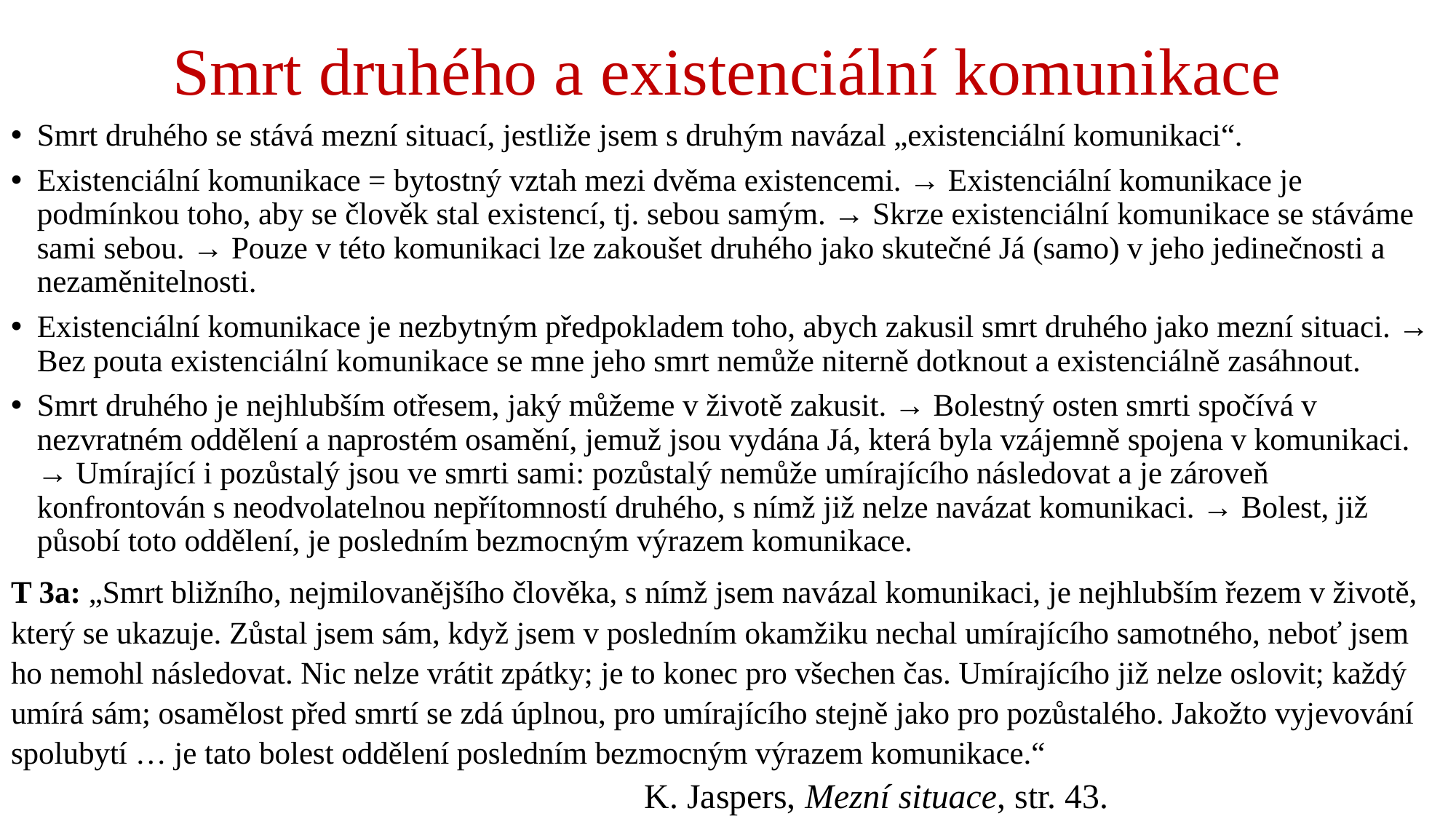

# Smrt druhého a existenciální komunikace
Smrt druhého se stává mezní situací, jestliže jsem s druhým navázal „existenciální komunikaci“.
Existenciální komunikace = bytostný vztah mezi dvěma existencemi. → Existenciální komunikace je podmínkou toho, aby se člověk stal existencí, tj. sebou samým. → Skrze existenciální komunikace se stáváme sami sebou. → Pouze v této komunikaci lze zakoušet druhého jako skutečné Já (samo) v jeho jedinečnosti a nezaměnitelnosti.
Existenciální komunikace je nezbytným předpokladem toho, abych zakusil smrt druhého jako mezní situaci. → Bez pouta existenciální komunikace se mne jeho smrt nemůže niterně dotknout a existenciálně zasáhnout.
Smrt druhého je nejhlubším otřesem, jaký můžeme v životě zakusit. → Bolestný osten smrti spočívá v nezvratném oddělení a naprostém osamění, jemuž jsou vydána Já, která byla vzájemně spojena v komunikaci. → Umírající i pozůstalý jsou ve smrti sami: pozůstalý nemůže umírajícího následovat a je zároveň konfrontován s neodvolatelnou nepřítomností druhého, s nímž již nelze navázat komunikaci. → Bolest, již působí toto oddělení, je posledním bezmocným výrazem komunikace.
T 3a: „Smrt bližního, nejmilovanějšího člověka, s nímž jsem navázal komunikaci, je nejhlubším řezem v životě, který se ukazuje. Zůstal jsem sám, když jsem v posledním okamžiku nechal umírajícího samotného, neboť jsem ho nemohl následovat. Nic nelze vrátit zpátky; je to konec pro všechen čas. Umírajícího již nelze oslovit; každý umírá sám; osamělost před smrtí se zdá úplnou, pro umírajícího stejně jako pro pozůstalého. Jakožto vyjevování spolubytí … je tato bolest oddělení posledním bezmocným výrazem komunikace.“                                                                                                                                    K. Jaspers, Mezní situace, str. 43.